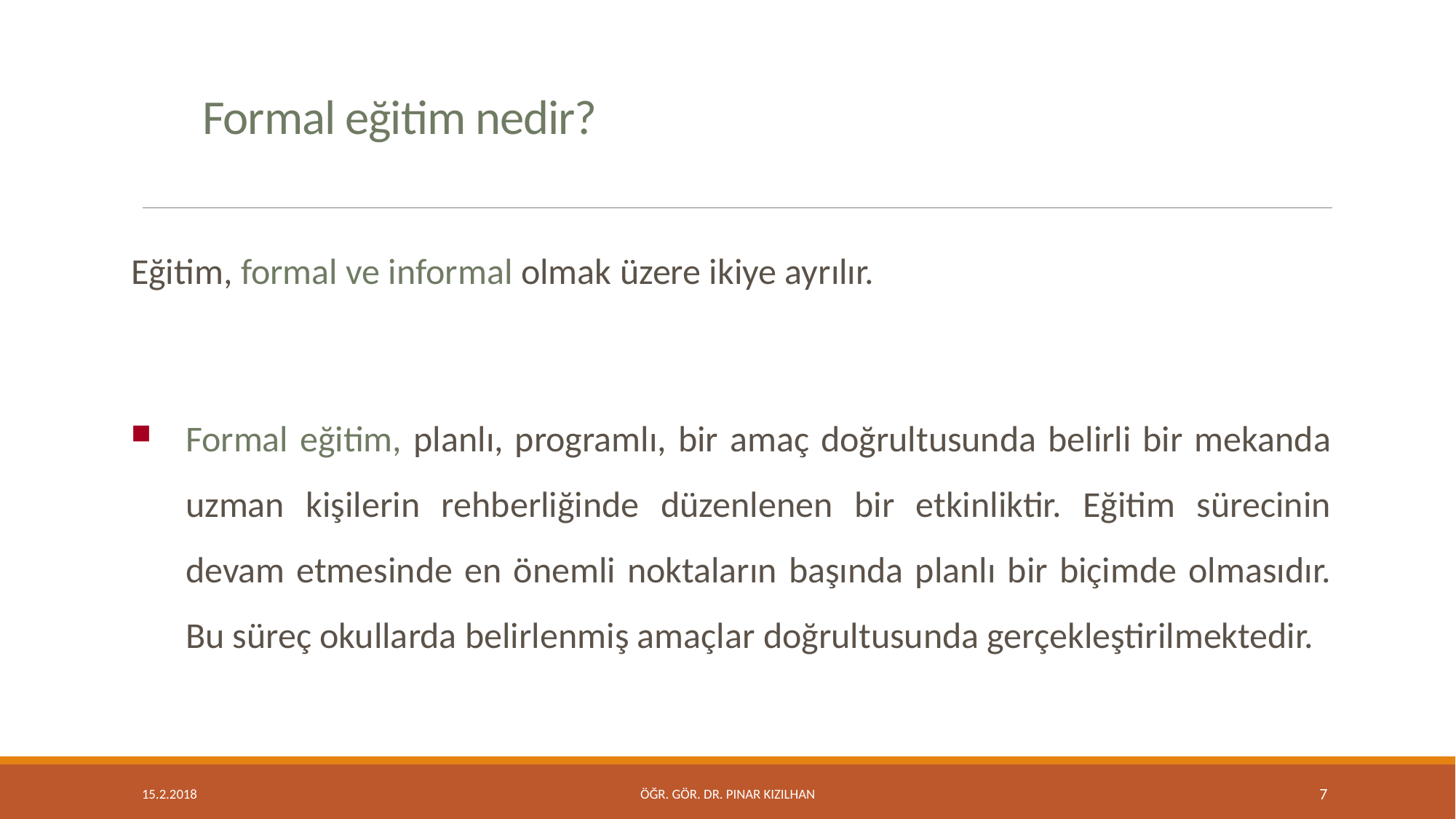

# Formal eğitim nedir?
Eğitim, formal ve informal olmak üzere ikiye ayrılır.

Formal eğitim, planlı, programlı, bir amaç doğrultusunda belirli bir mekanda uzman kişilerin rehberliğinde düzenlenen bir etkinliktir. Eğitim sürecinin devam etmesinde en önemli noktaların başında planlı bir biçimde olmasıdır. Bu süreç okullarda belirlenmiş amaçlar doğrultusunda gerçekleştirilmektedir.

15.2.2018
Öğr. Gör. Dr. Pınar KIZILHAN
7